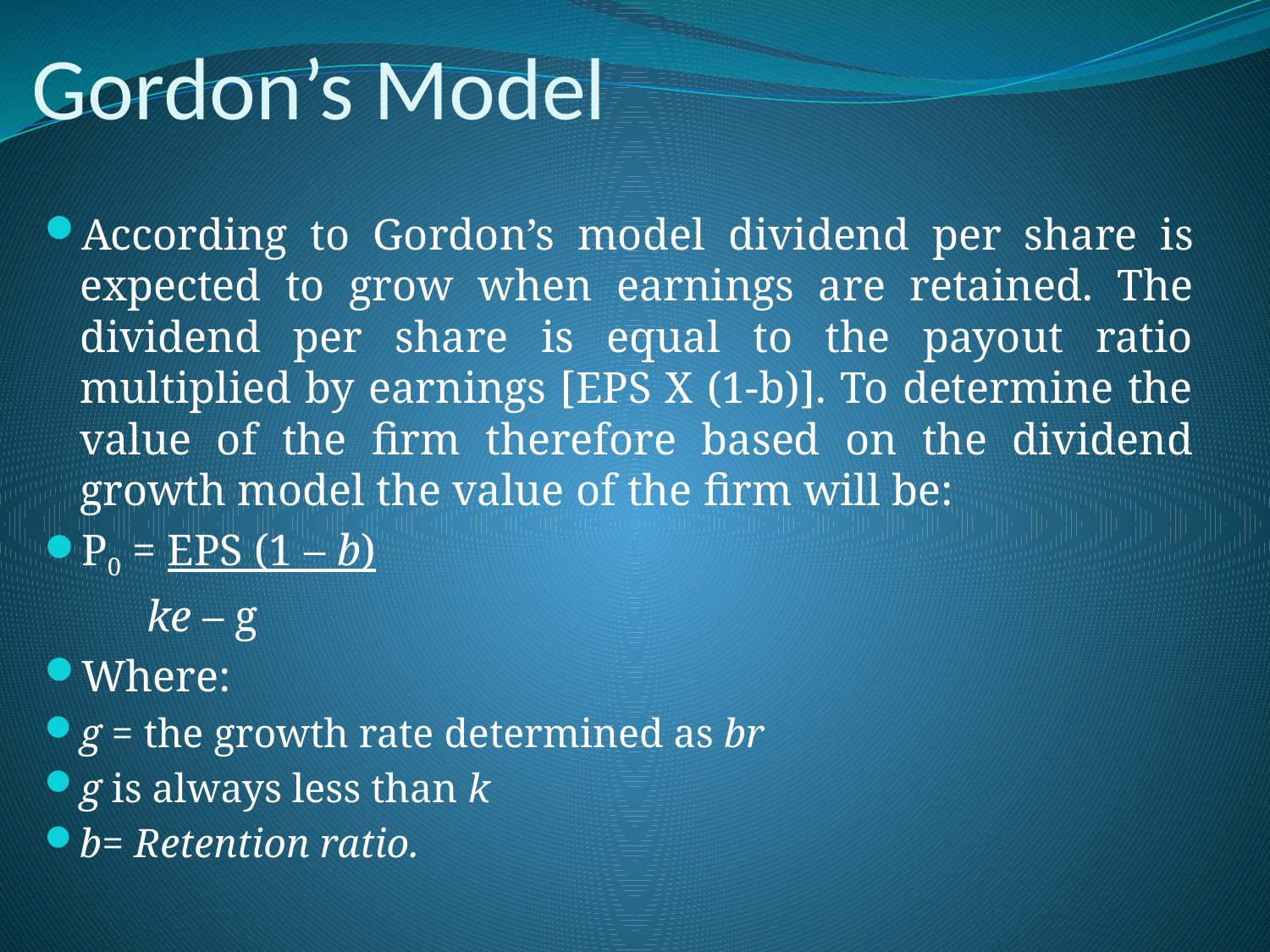

# Gordon’s Model
According to Gordon’s model dividend per share is expected to grow when earnings are retained. The dividend per share is equal to the payout ratio multiplied by earnings [EPS X (1-b)]. To determine the value of the firm therefore based on the dividend growth model the value of the firm will be:
P0 = EPS (1 – b)
		      ke – g
Where:
g = the growth rate determined as br
g is always less than k
b= Retention ratio.